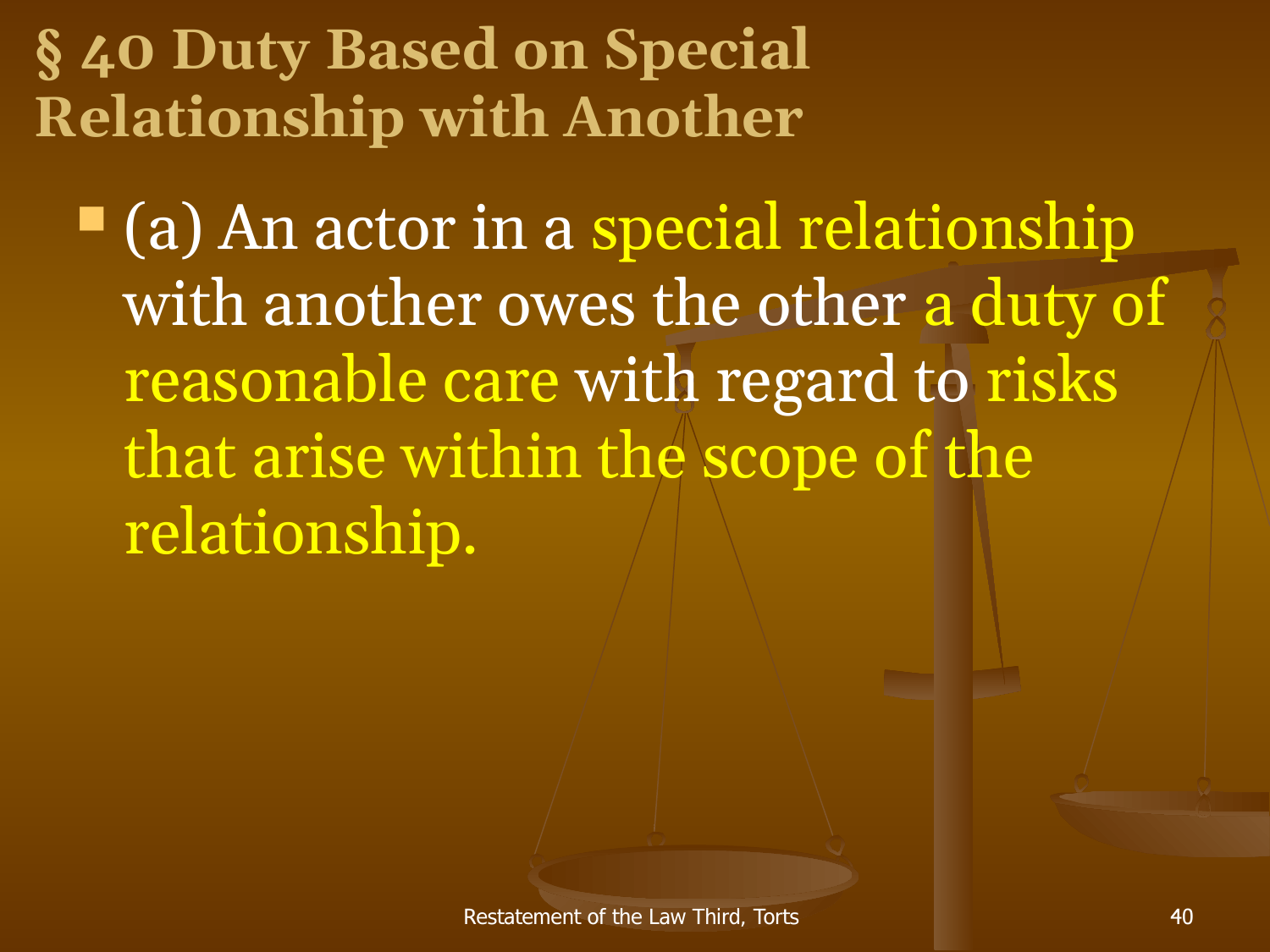

# § 40 Duty Based on Special Relationship with Another
(a) An actor in a special relationship with another owes the other a duty of reasonable care with regard to risks that arise within the scope of the relationship.

Restatement of the Law Third, Torts
40